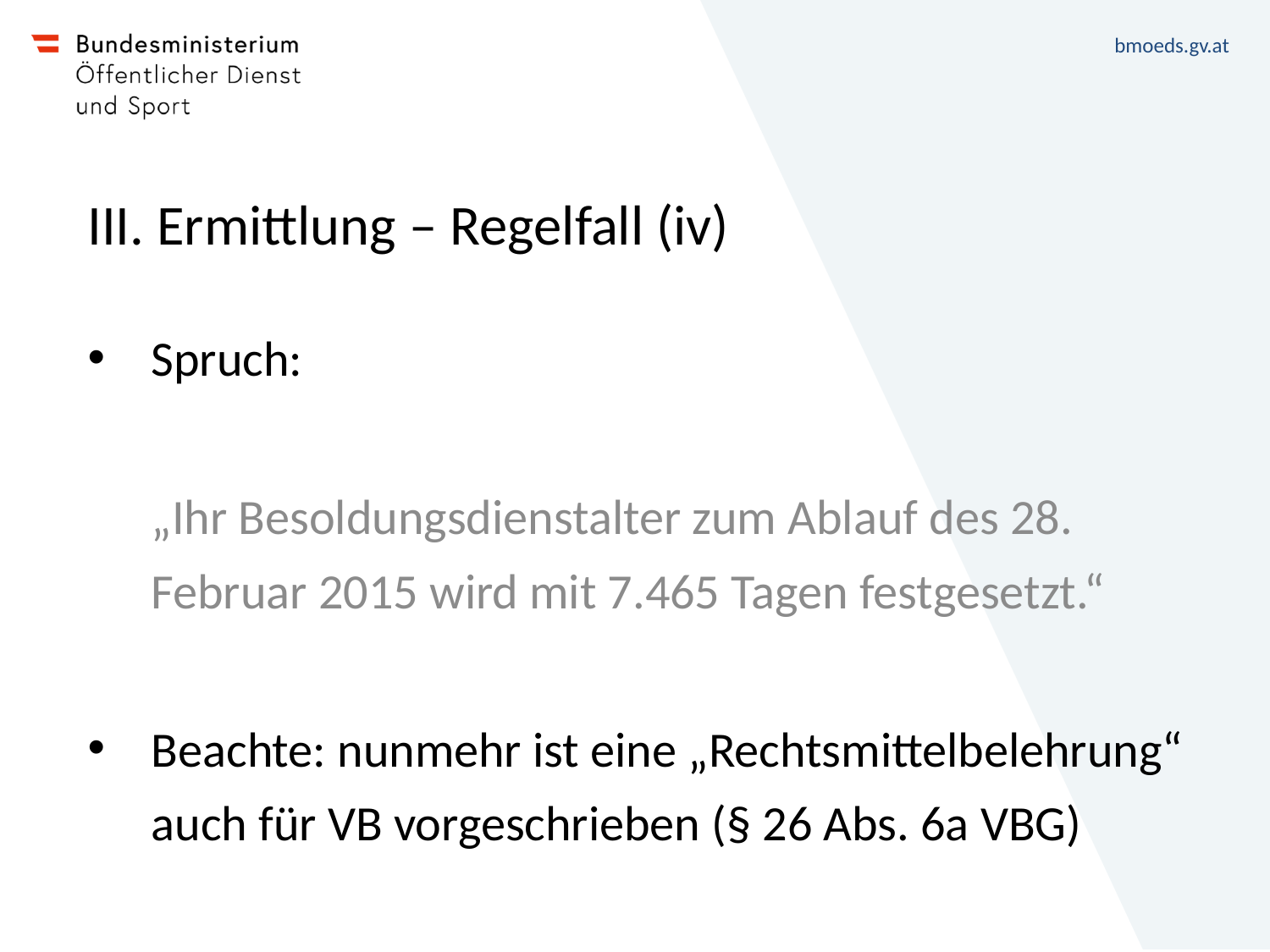

# III. Ermittlung – Regelfall (iv)
Spruch:

„Ihr Besoldungsdienstalter zum Ablauf des 28. Februar 2015 wird mit 7.465 Tagen festgesetzt.“

Beachte: nunmehr ist eine „Rechtsmittelbelehrung“ auch für VB vorgeschrieben (§ 26 Abs. 6a VBG)